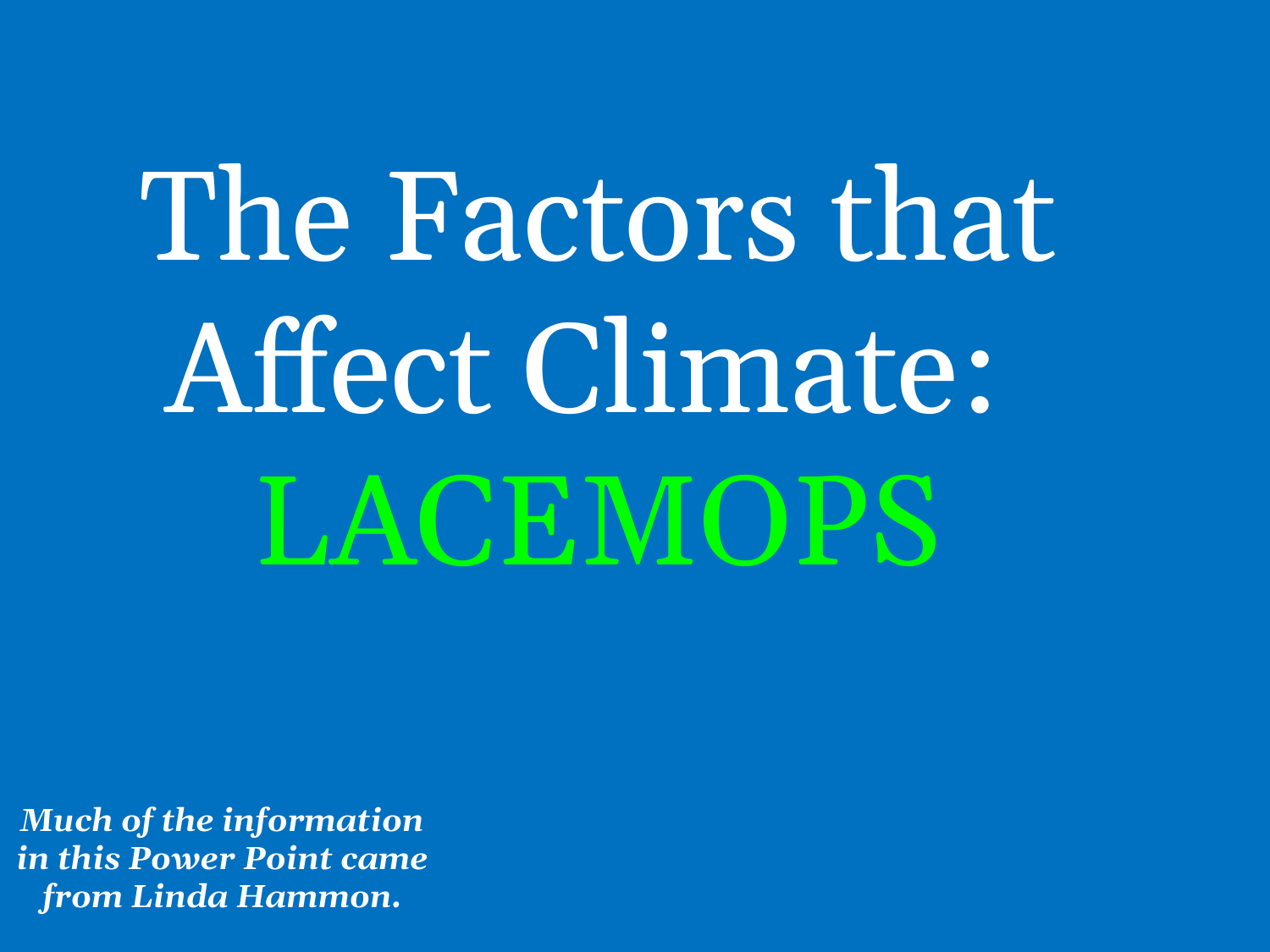

The Factors that Affect Climate:  LACEMOPS

Much of the information in this Power Point came from Linda Hammon.